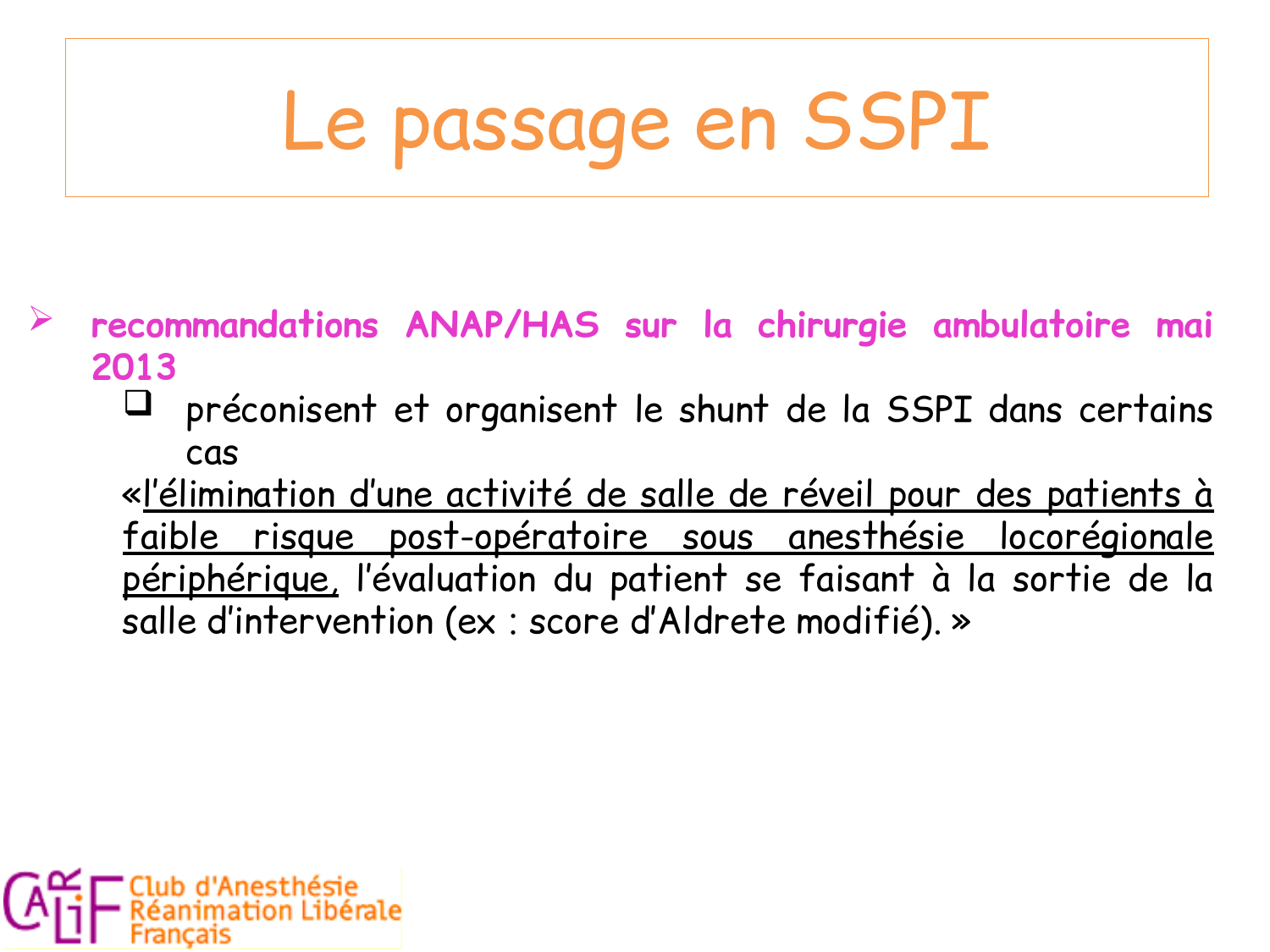

Le passage en SSPI

recommandations ANAP/HAS sur la chirurgie ambulatoire mai 2013
préconisent et organisent le shunt de la SSPI dans certains cas
«l’élimination d’une activité de salle de réveil pour des patients à faible risque post-opératoire sous anesthésie locorégionale périphérique, l’évaluation du patient se faisant à la sortie de la salle d’intervention (ex : score d’Aldrete modifié). »